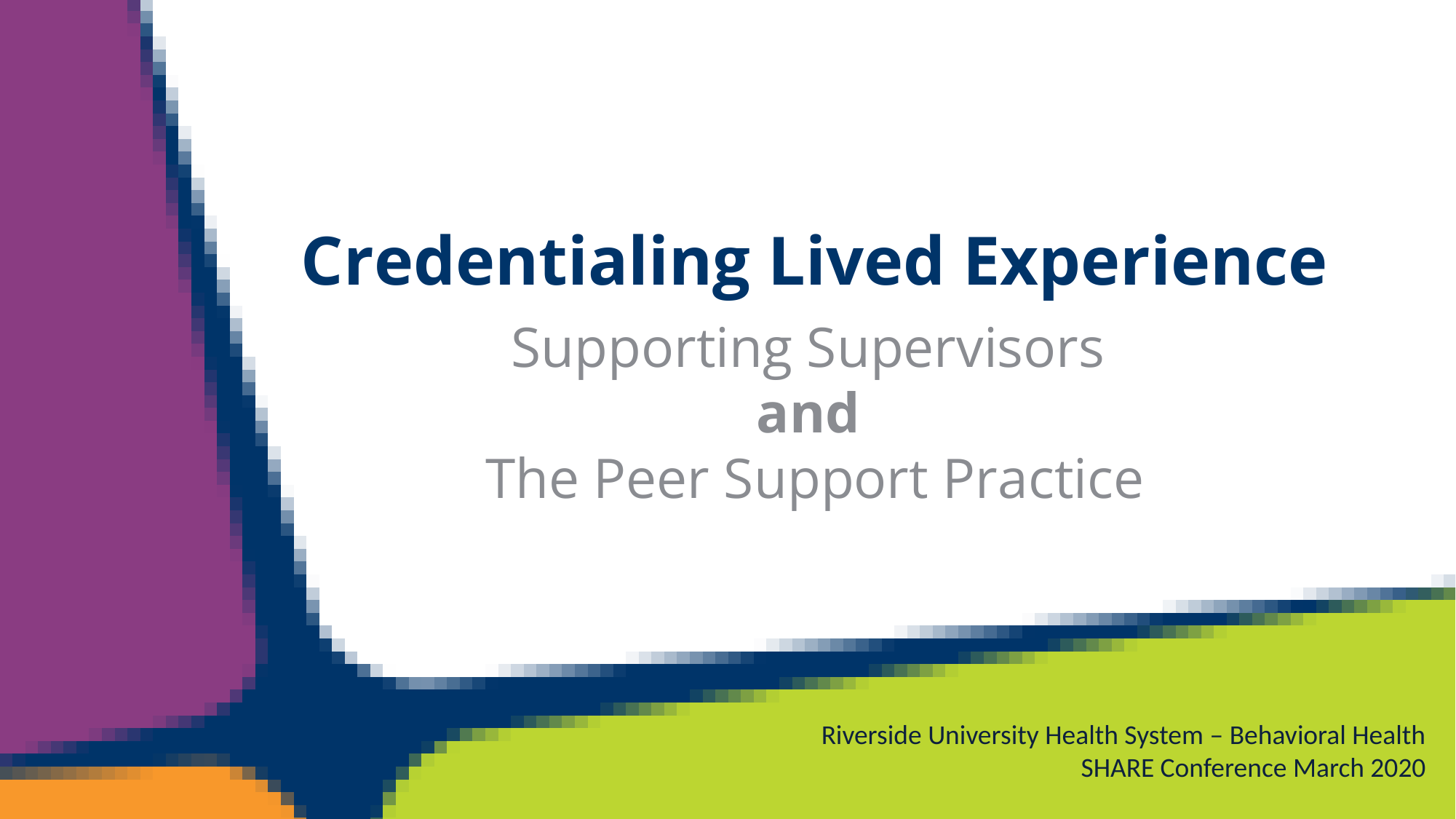

# Credentialing Lived Experience
Supporting Supervisors
and
The Peer Support Practice
Riverside University Health System – Behavioral Health
SHARE Conference March 2020